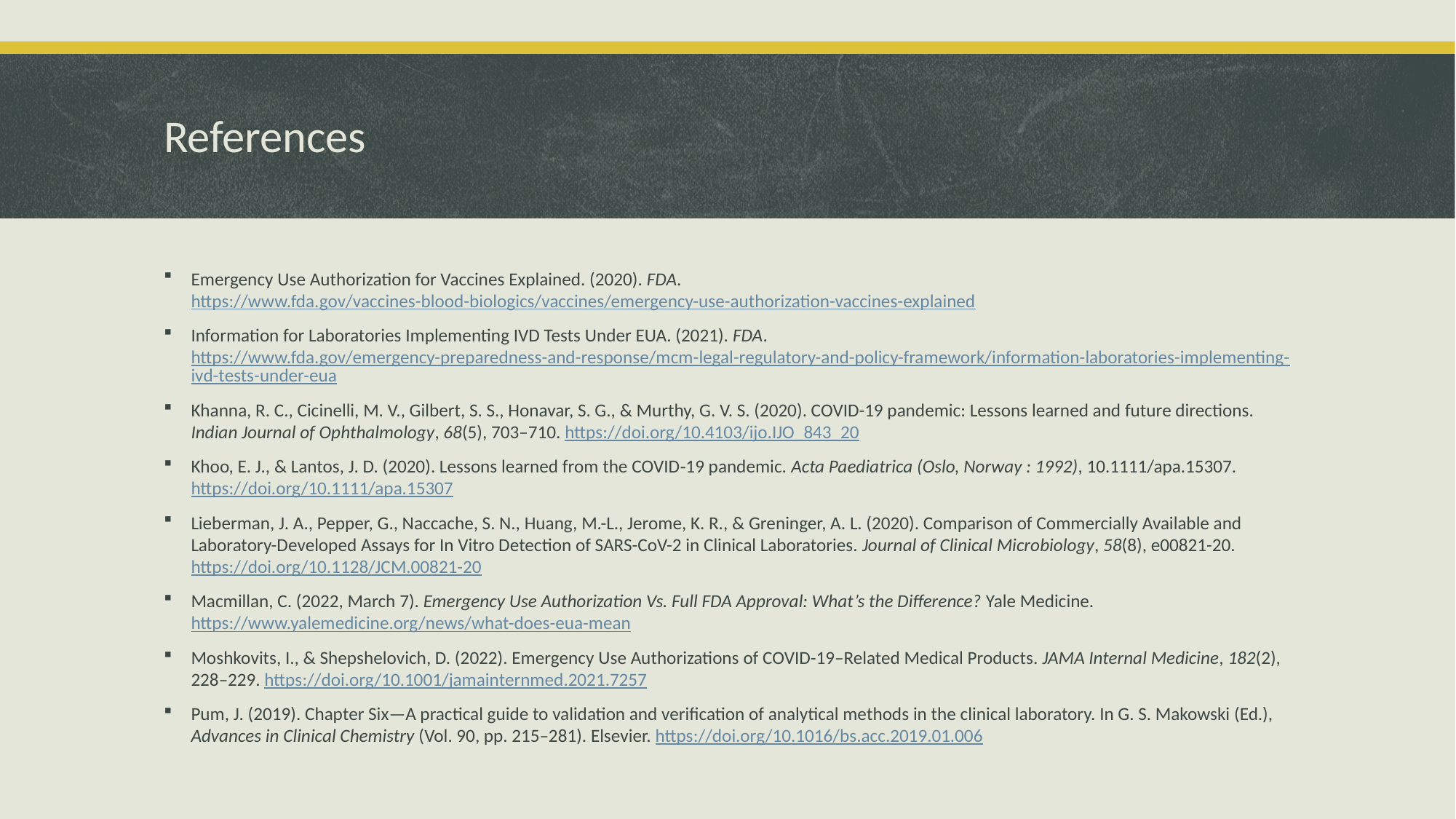

# References
Emergency Use Authorization for Vaccines Explained. (2020). FDA. https://www.fda.gov/vaccines-blood-biologics/vaccines/emergency-use-authorization-vaccines-explained
Information for Laboratories Implementing IVD Tests Under EUA. (2021). FDA. https://www.fda.gov/emergency-preparedness-and-response/mcm-legal-regulatory-and-policy-framework/information-laboratories-implementing-ivd-tests-under-eua
Khanna, R. C., Cicinelli, M. V., Gilbert, S. S., Honavar, S. G., & Murthy, G. V. S. (2020). COVID-19 pandemic: Lessons learned and future directions. Indian Journal of Ophthalmology, 68(5), 703–710. https://doi.org/10.4103/ijo.IJO_843_20
Khoo, E. J., & Lantos, J. D. (2020). Lessons learned from the COVID‐19 pandemic. Acta Paediatrica (Oslo, Norway : 1992), 10.1111/apa.15307. https://doi.org/10.1111/apa.15307
Lieberman, J. A., Pepper, G., Naccache, S. N., Huang, M.-L., Jerome, K. R., & Greninger, A. L. (2020). Comparison of Commercially Available and Laboratory-Developed Assays for In Vitro Detection of SARS-CoV-2 in Clinical Laboratories. Journal of Clinical Microbiology, 58(8), e00821-20. https://doi.org/10.1128/JCM.00821-20
Macmillan, C. (2022, March 7). Emergency Use Authorization Vs. Full FDA Approval: What’s the Difference? Yale Medicine. https://www.yalemedicine.org/news/what-does-eua-mean
Moshkovits, I., & Shepshelovich, D. (2022). Emergency Use Authorizations of COVID-19–Related Medical Products. JAMA Internal Medicine, 182(2), 228–229. https://doi.org/10.1001/jamainternmed.2021.7257
Pum, J. (2019). Chapter Six—A practical guide to validation and verification of analytical methods in the clinical laboratory. In G. S. Makowski (Ed.), Advances in Clinical Chemistry (Vol. 90, pp. 215–281). Elsevier. https://doi.org/10.1016/bs.acc.2019.01.006